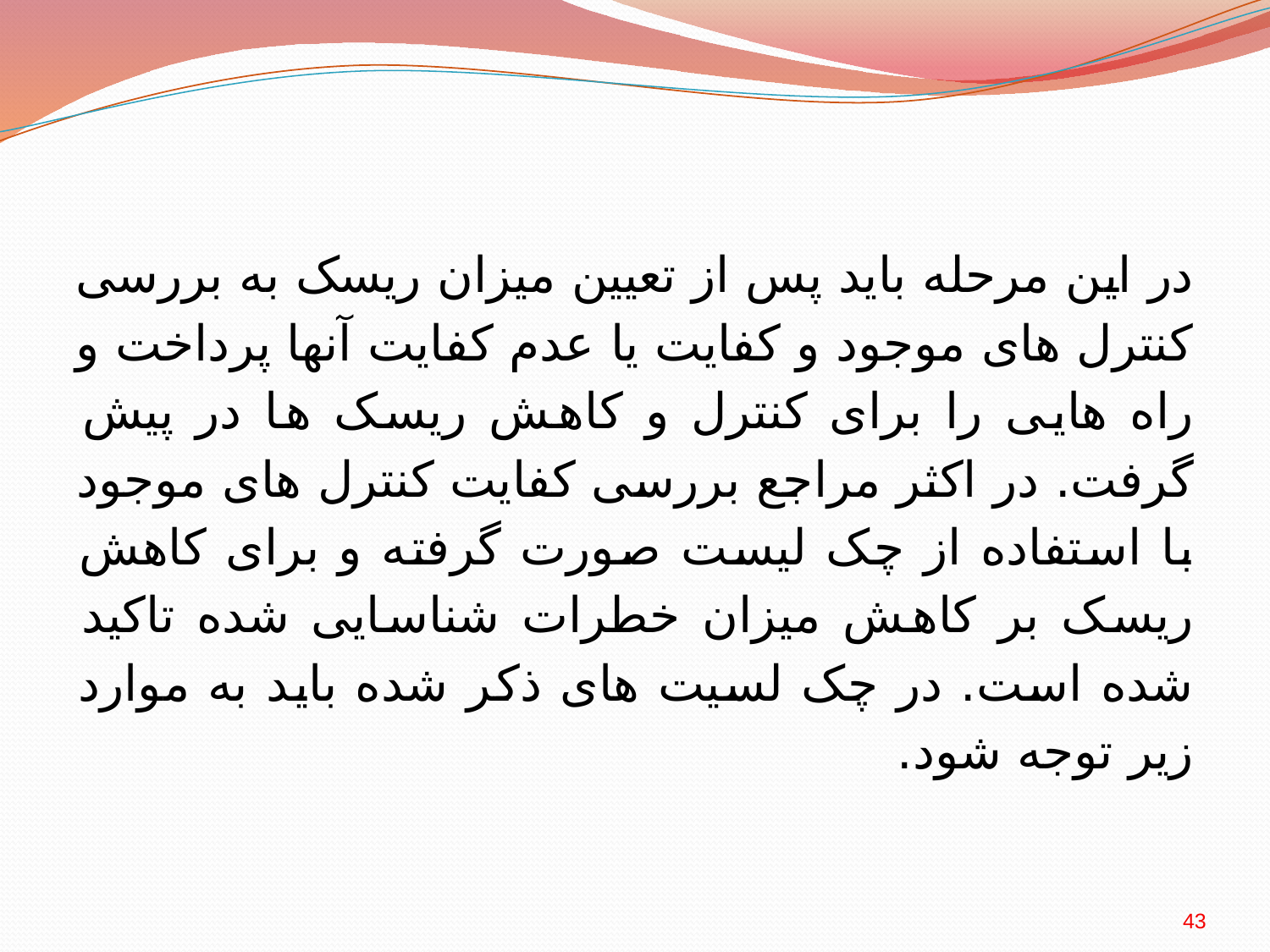

در این مرحله باید پس از تعیین میزان ریسک به بررسی کنترل های موجود و کفایت یا عدم کفایت آنها پرداخت و راه هایی را برای کنترل و کاهش ریسک ها در پیش گرفت. در اکثر مراجع بررسی کفایت کنترل های موجود با استفاده از چک لیست صورت گرفته و برای کاهش ریسک بر کاهش میزان خطرات شناسایی شده تاکید شده است. در چک لسیت های ذکر شده باید به موارد زیر توجه شود.
43